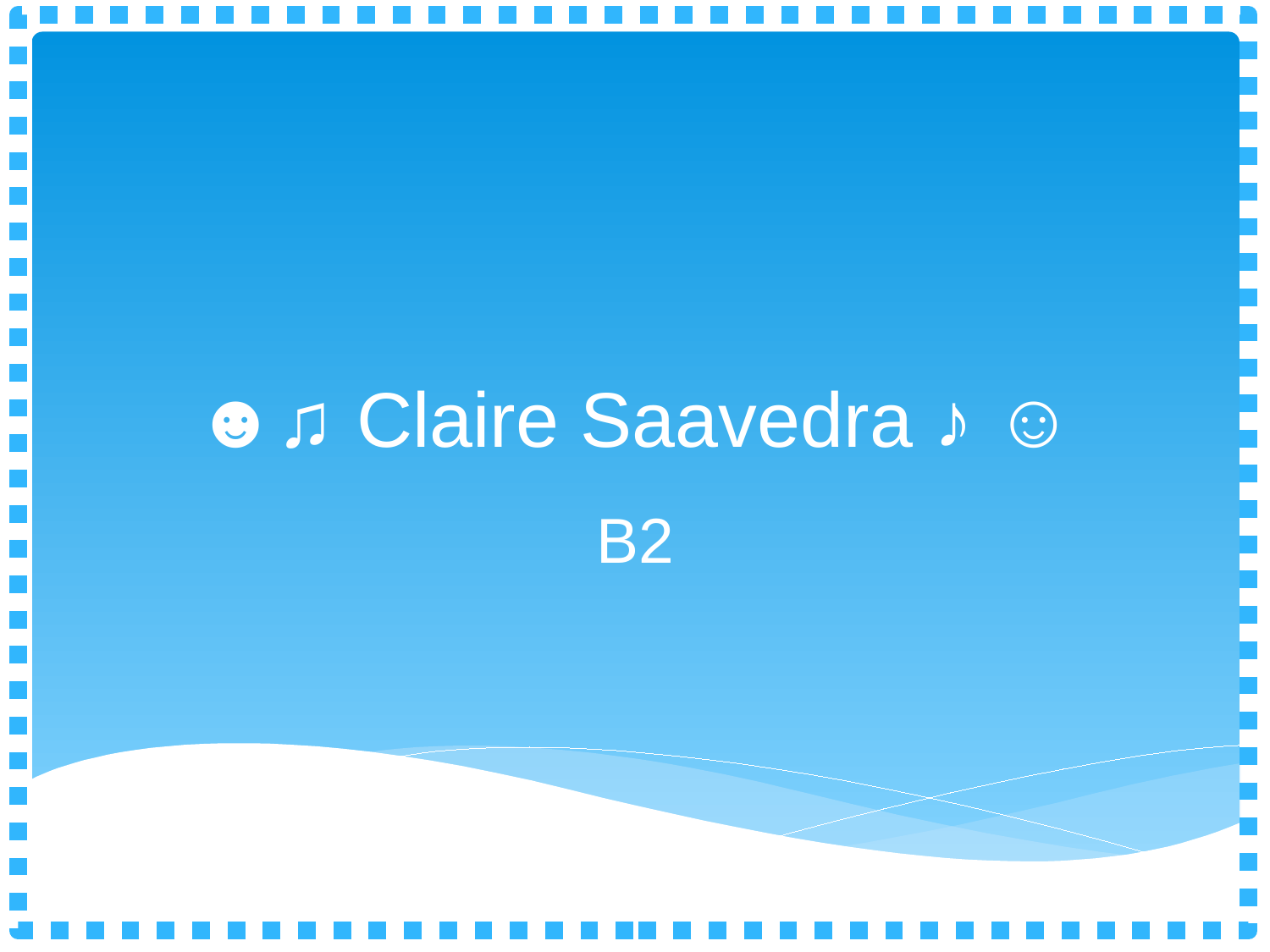

# ☻♫ Claire Saavedra ♪ ☺
B2